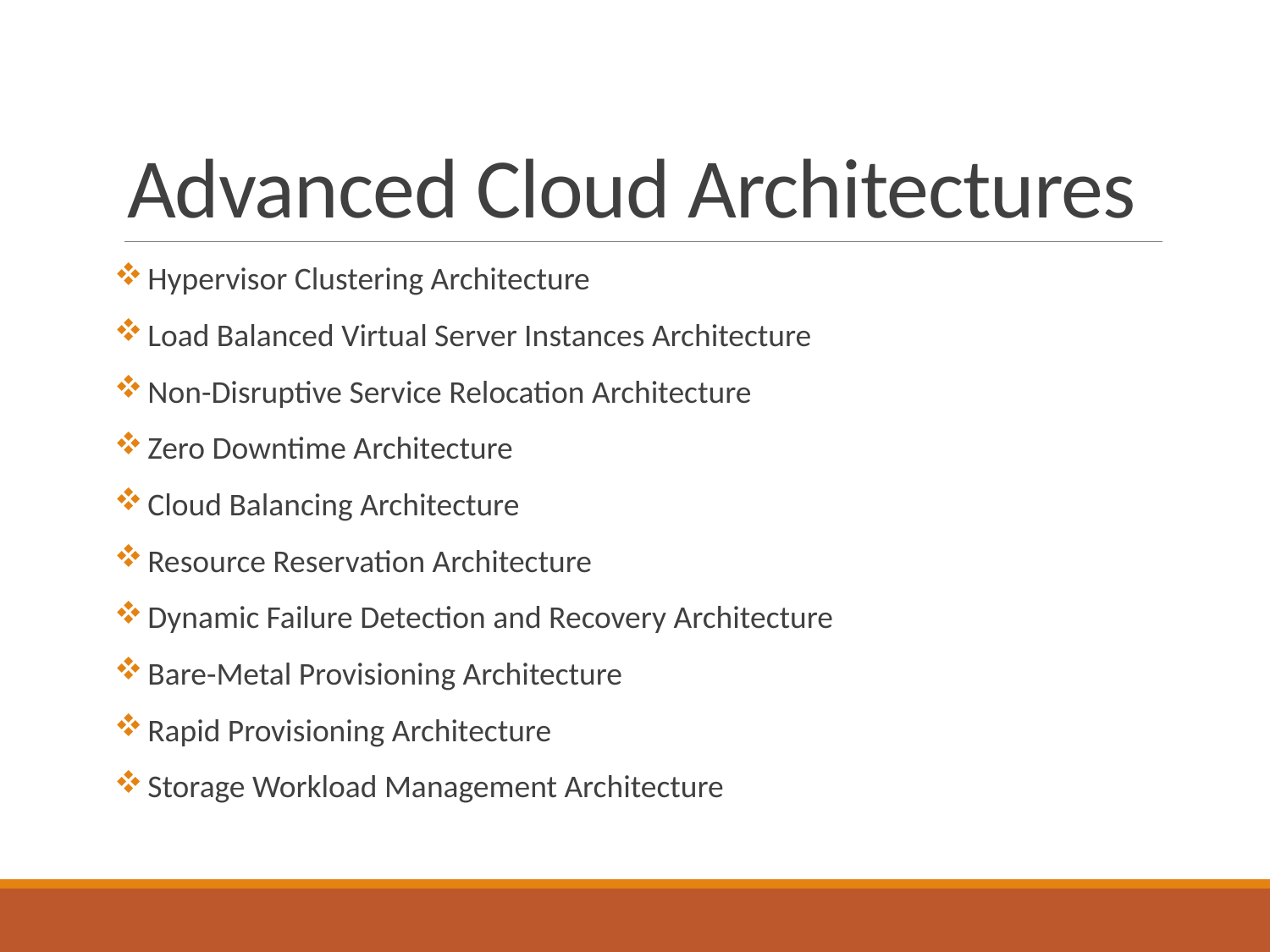

# Advanced Cloud Architectures
 Hypervisor Clustering Architecture
 Load Balanced Virtual Server Instances Architecture
 Non-Disruptive Service Relocation Architecture
 Zero Downtime Architecture
 Cloud Balancing Architecture
 Resource Reservation Architecture
 Dynamic Failure Detection and Recovery Architecture
 Bare-Metal Provisioning Architecture
 Rapid Provisioning Architecture
 Storage Workload Management Architecture